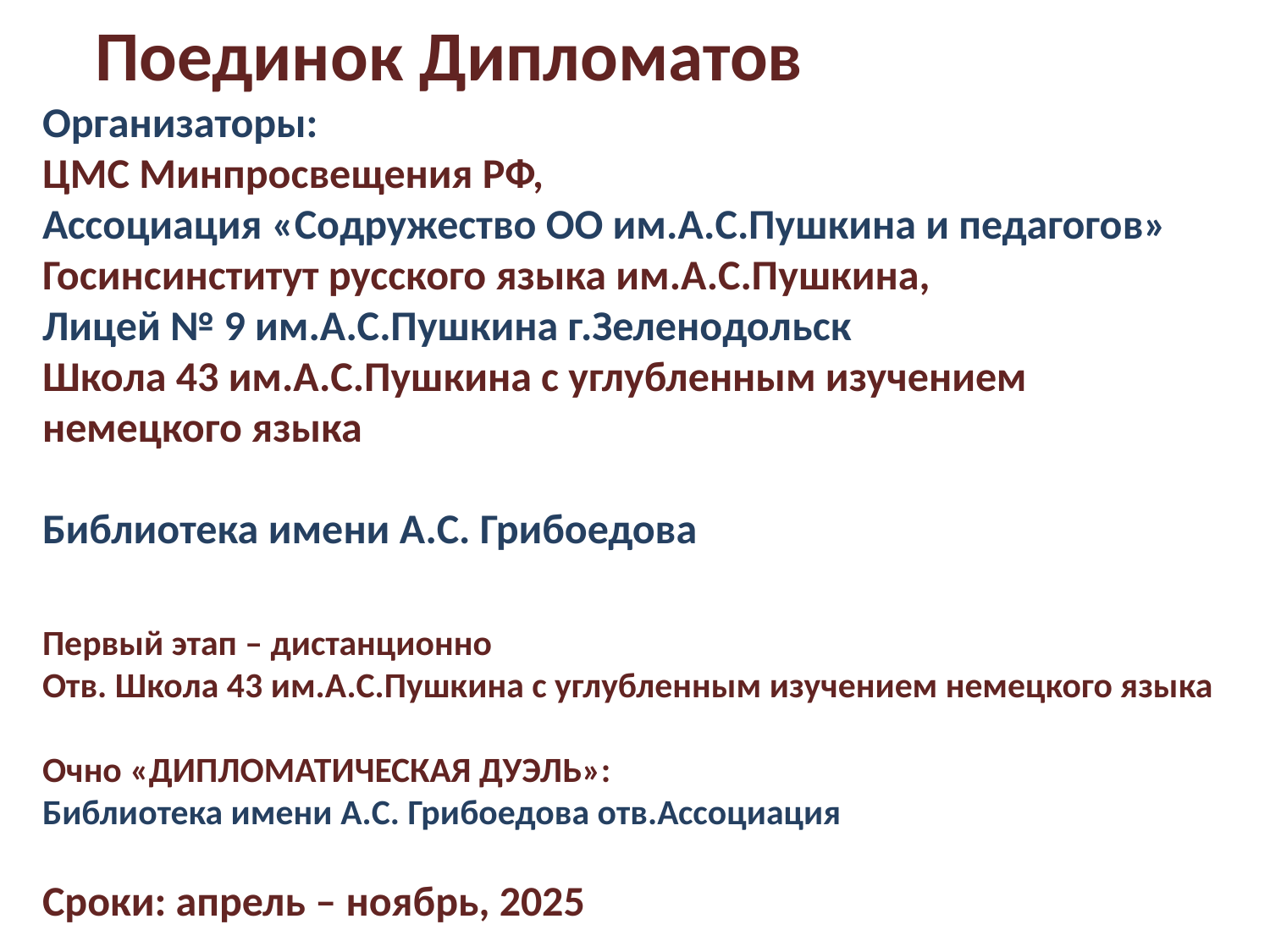

# Поединок Дипломатов
Организаторы:
ЦМС Минпросвещения РФ,
Ассоциация «Содружество ОО им.А.С.Пушкина и педагогов»
Госинсинститут русского языка им.А.С.Пушкина,
Лицей № 9 им.А.С.Пушкина г.Зеленодольск
Школа 43 им.А.С.Пушкина с углубленным изучением немецкого языка

Библиотека имени А.С. Грибоедова

Первый этап – дистанционно
Отв. Школа 43 им.А.С.Пушкина с углубленным изучением немецкого языка

Очно «ДИПЛОМАТИЧЕСКАЯ ДУЭЛЬ»: Библиотека имени А.С. Грибоедова отв.Ассоциация

Сроки: апрель – ноябрь, 2025